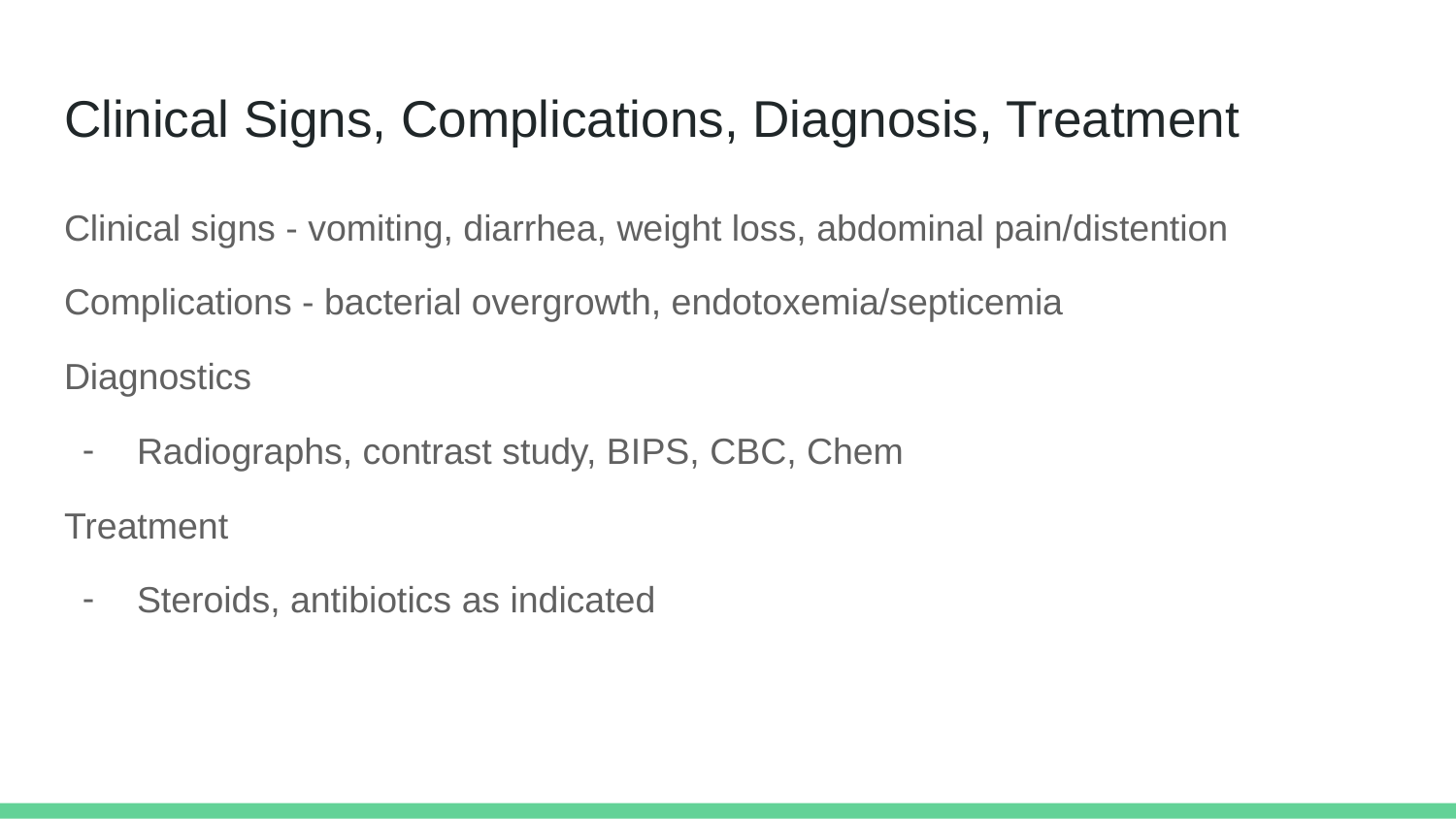

# Clinical Signs, Complications, Diagnosis, Treatment
Clinical signs - vomiting, diarrhea, weight loss, abdominal pain/distention
Complications - bacterial overgrowth, endotoxemia/septicemia
Diagnostics
Radiographs, contrast study, BIPS, CBC, Chem
Treatment
Steroids, antibiotics as indicated